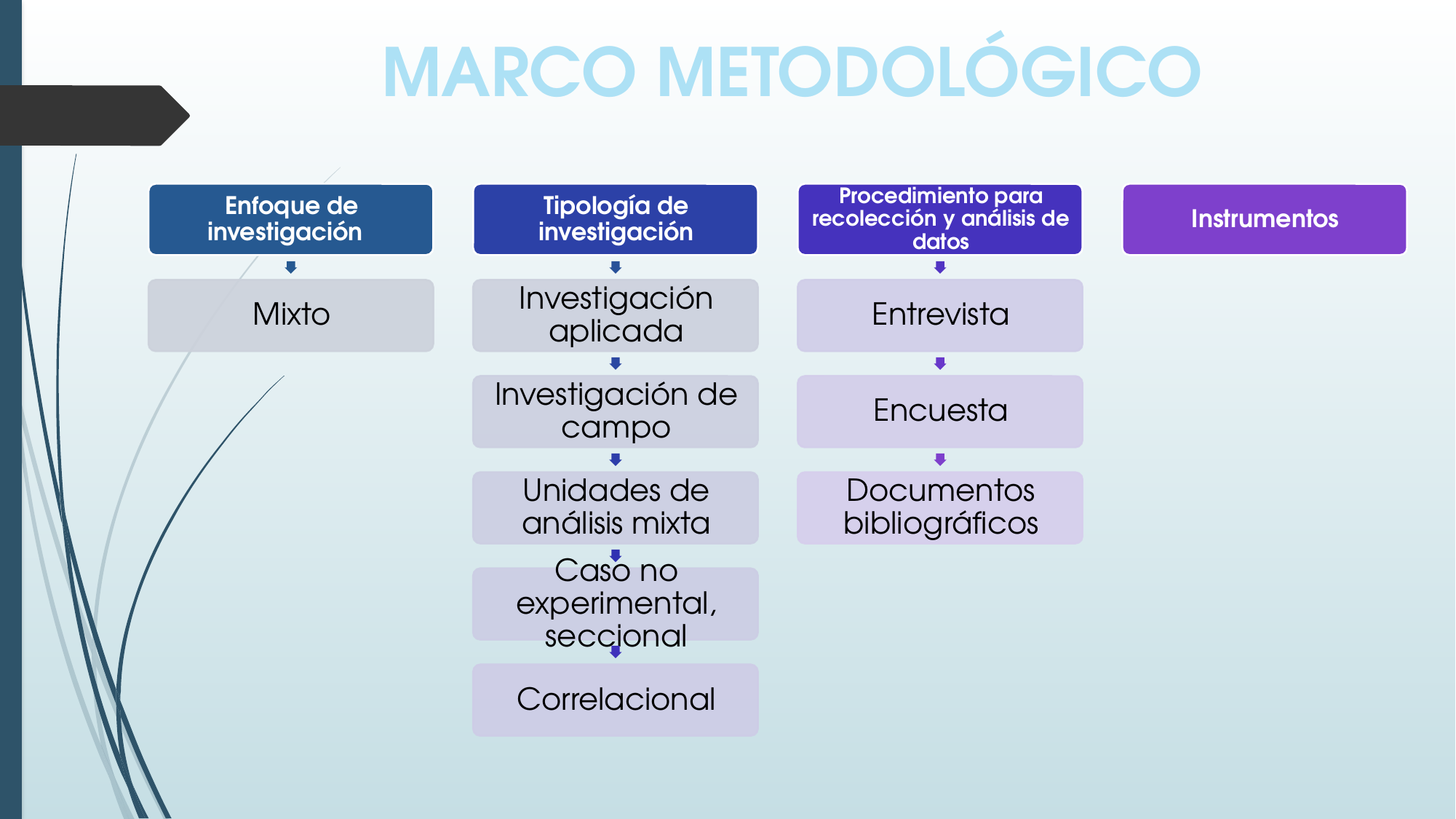

# MARCO METODOLÓGICO
Enfoque de investigación
Mixto
Tipología de investigación
Investigación aplicada
Investigación de campo
Unidades de análisis mixta
Caso no experimental, seccional
Correlacional
Procedimiento para recolección y análisis de datos
Entrevista
Encuesta
Documentos bibliográficos
Instrumentos